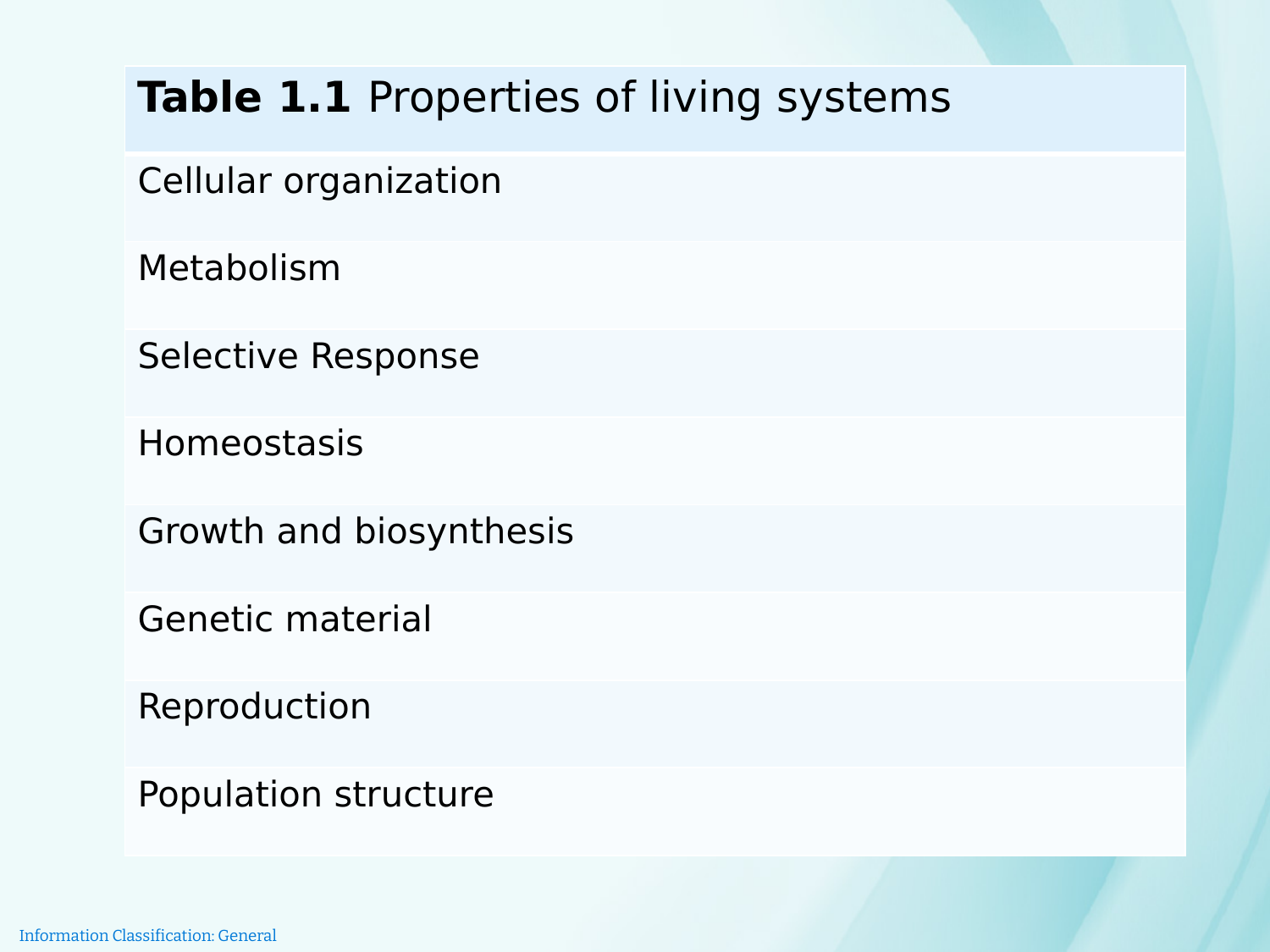

| Table 1.1 Properties of living systems |
| --- |
| Cellular organization |
| Metabolism |
| Selective Response |
| Homeostasis |
| Growth and biosynthesis |
| Genetic material |
| Reproduction |
| Population structure |